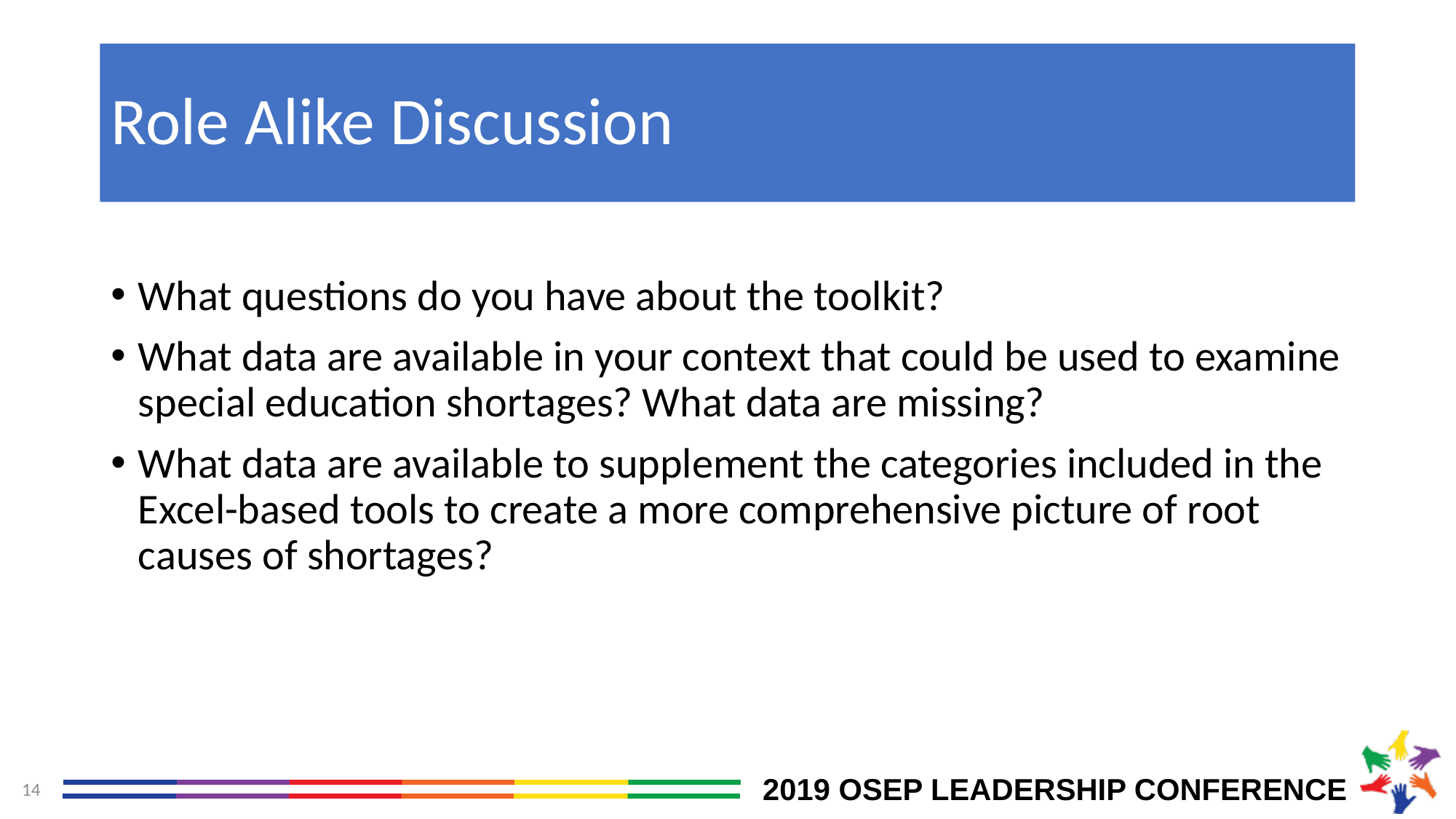

# Role Alike Discussion

What questions do you have about the toolkit?
What data are available in your context that could be used to examine special education shortages? What data are missing?
What data are available to supplement the categories included in the Excel-based tools to create a more comprehensive picture of root causes of shortages?

14